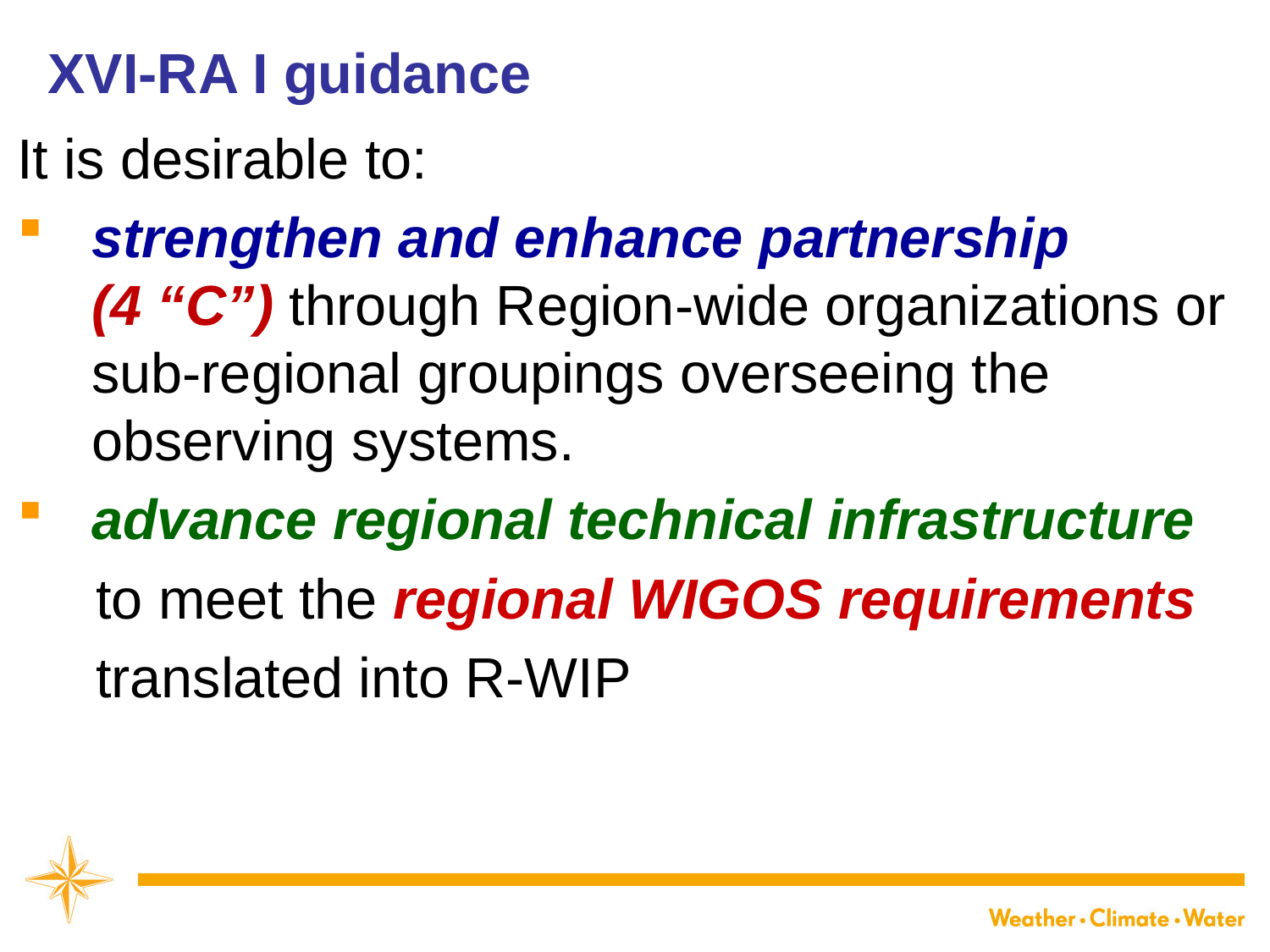

XVI-RA I guidance
It is desirable to:
strengthen and enhance partnership        (4 “C”) through Region-wide organizations or sub-regional groupings overseeing the observing systems.
advance regional technical infrastructure
     to meet the regional WIGOS requirements
     translated into R-WIP